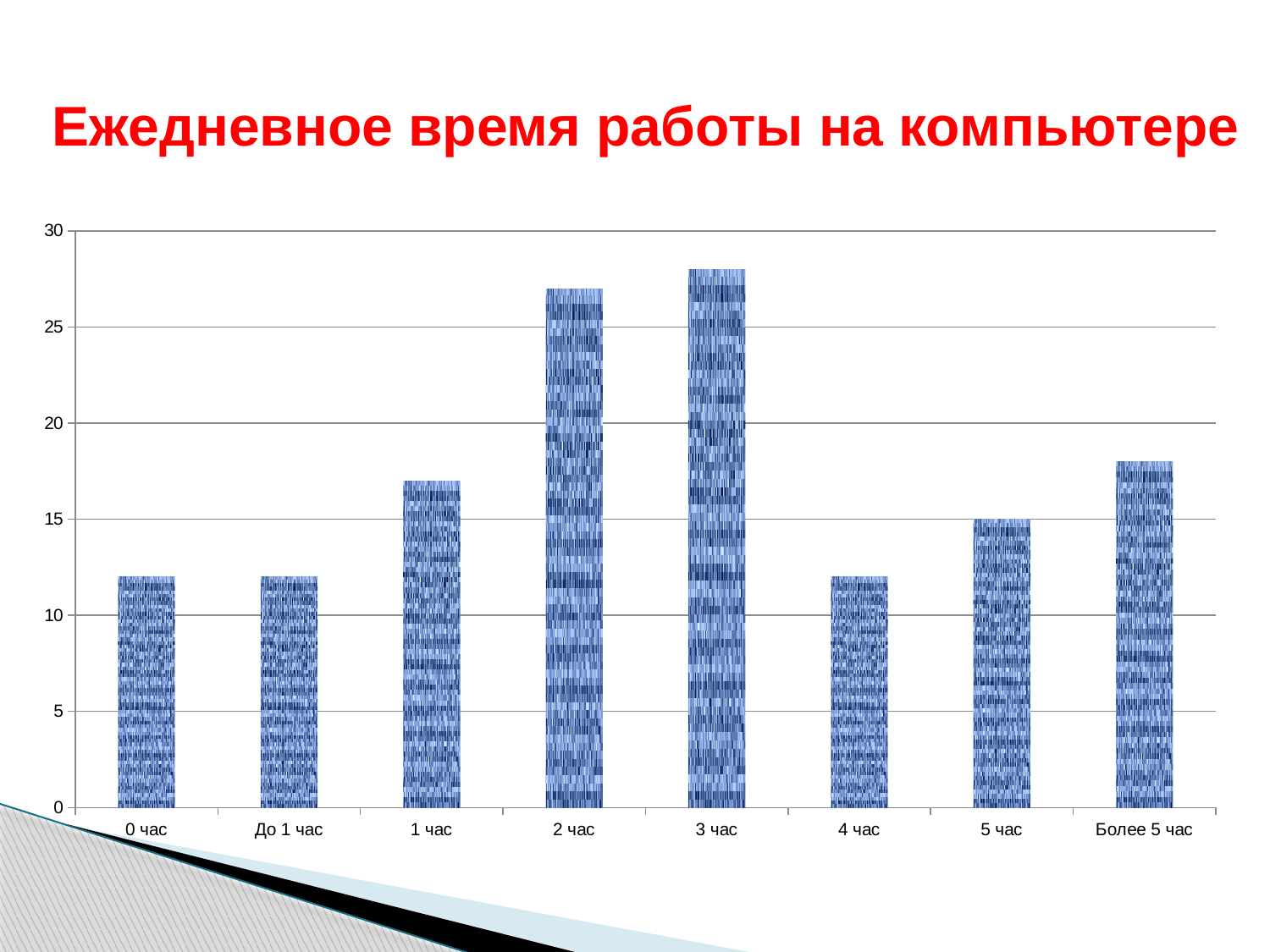

# Ежедневное время работы на компьютере

### Chart

| Category | Кол-во уч-ся |
|---|---|
| 0 час | 12.0 |
| До 1 час | 12.0 |
| 1 час | 17.0 |
| 2 час | 27.0 |
| 3 час | 28.0 |
| 4 час | 12.0 |
| 5 час | 15.0 |
| Более 5 час | 18.0 |